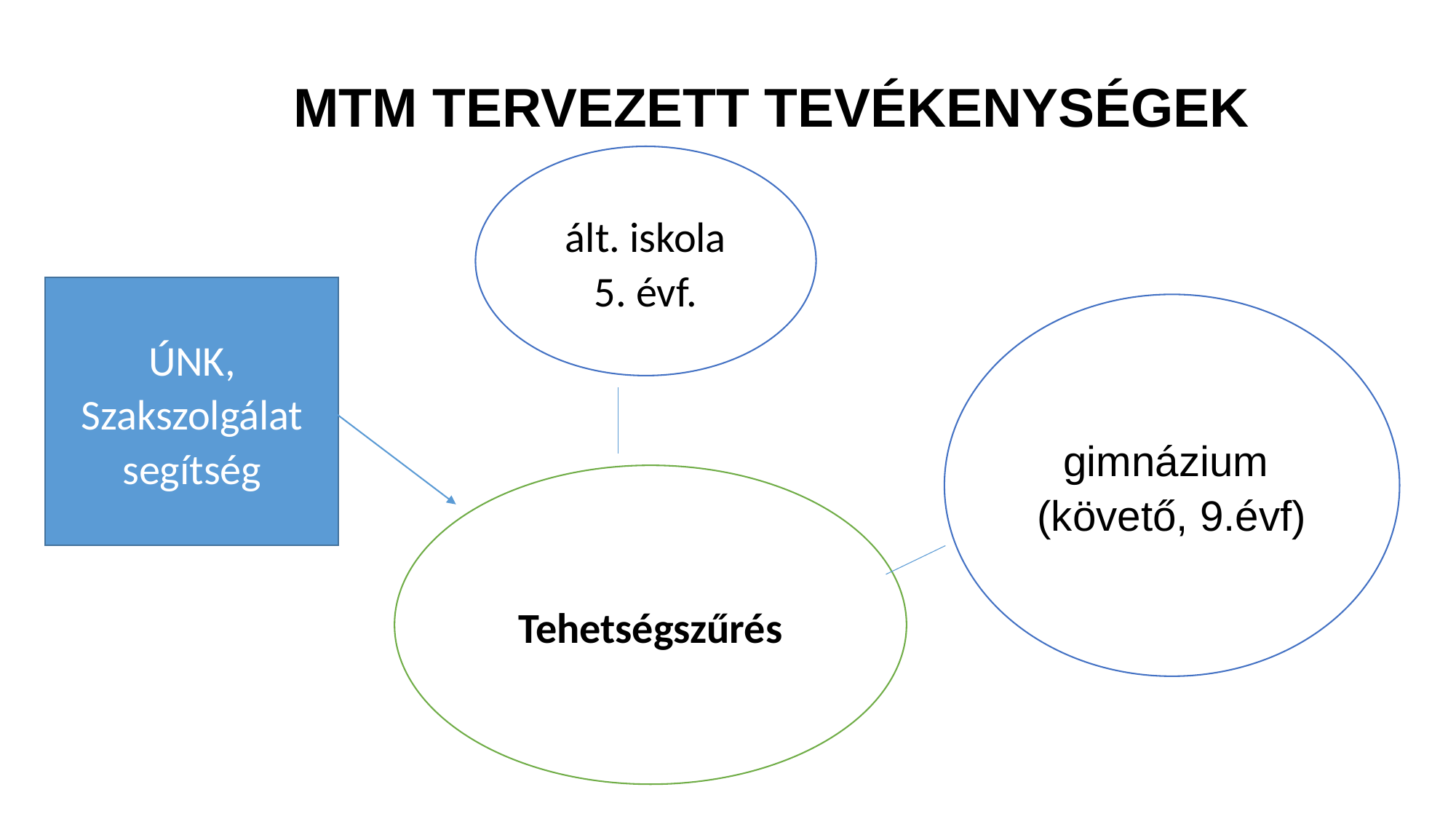

# MTM TERVEZETT TEVÉKENYSÉGEK
ált. iskola
5. évf.
ÚNK, Szakszolgálat segítség
gimnázium
(követő, 9.évf)
Tehetségszűrés